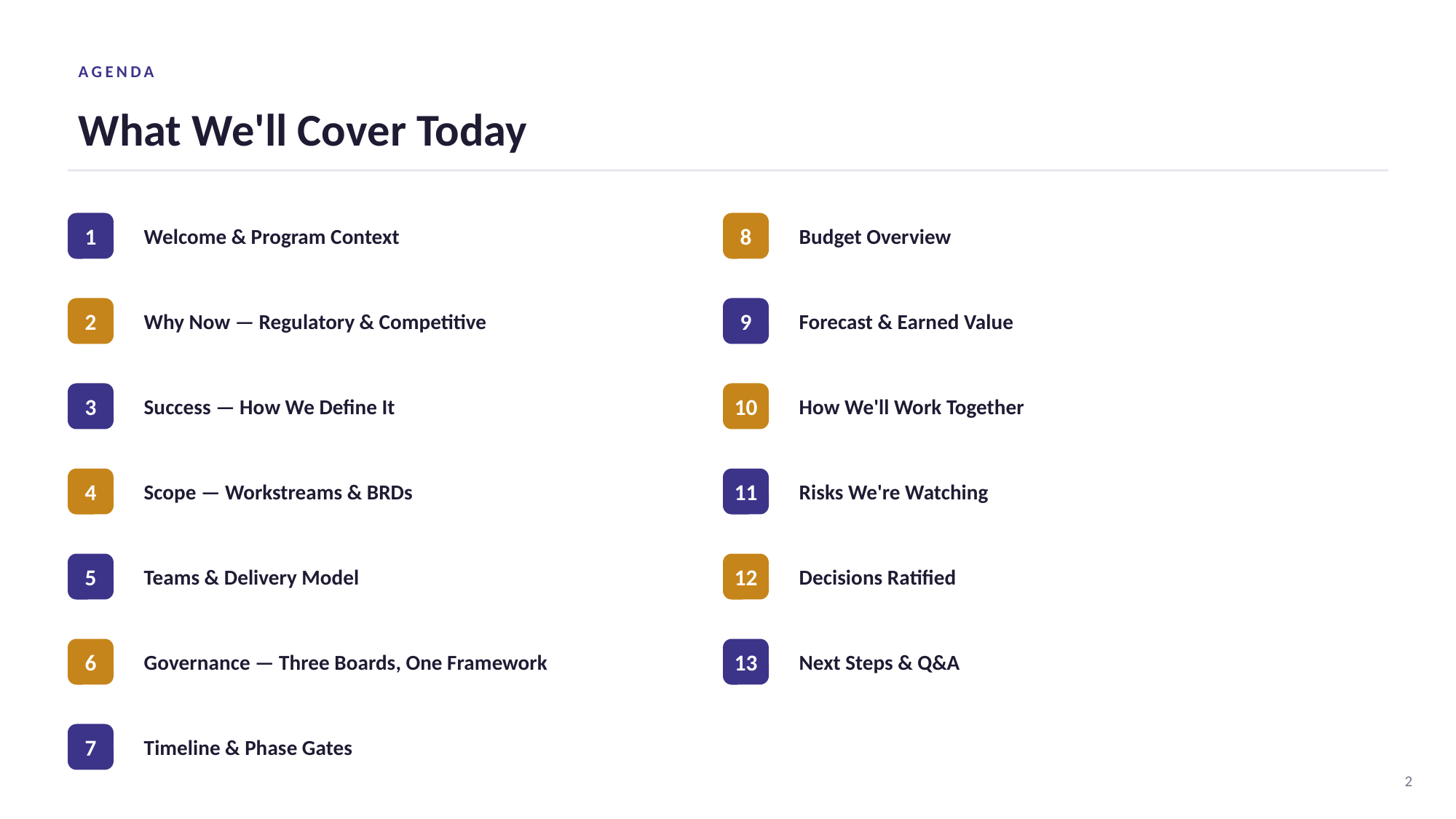

AGENDA
What We'll Cover Today

1
Welcome & Program Context

8
Budget Overview

2
Why Now — Regulatory & Competitive

9
Forecast & Earned Value

3
Success — How We Define It

10
How We'll Work Together

4
Scope — Workstreams & BRDs

11
Risks We're Watching

5
Teams & Delivery Model

12
Decisions Ratified

6
Governance — Three Boards, One Framework

13
Next Steps & Q&A

7
Timeline & Phase Gates
2